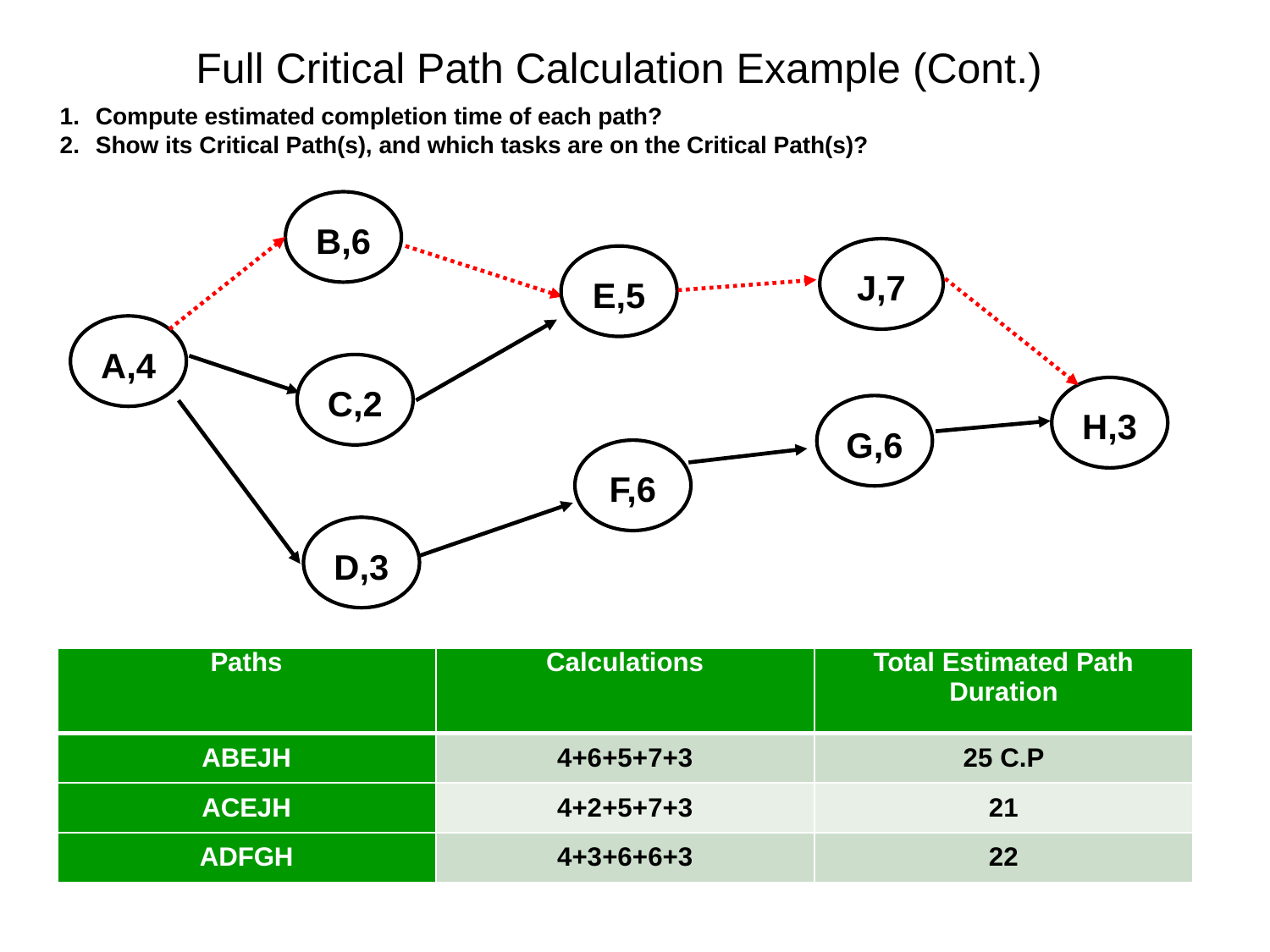

# Full Critical Path Calculation Example (Cont.)
Compute estimated completion time of each path?
Show its Critical Path(s), and which tasks are on the Critical Path(s)?
B,6
J,7
E,5
A,4
C,2
H,3
F,6
D,3
G,6
| Paths | Calculations | Total Estimated Path Duration |
| --- | --- | --- |
| ABEJH | 4+6+5+7+3 | 25 C.P |
| ACEJH | 4+2+5+7+3 | 21 |
| ADFGH | 4+3+6+6+3 | 22 |